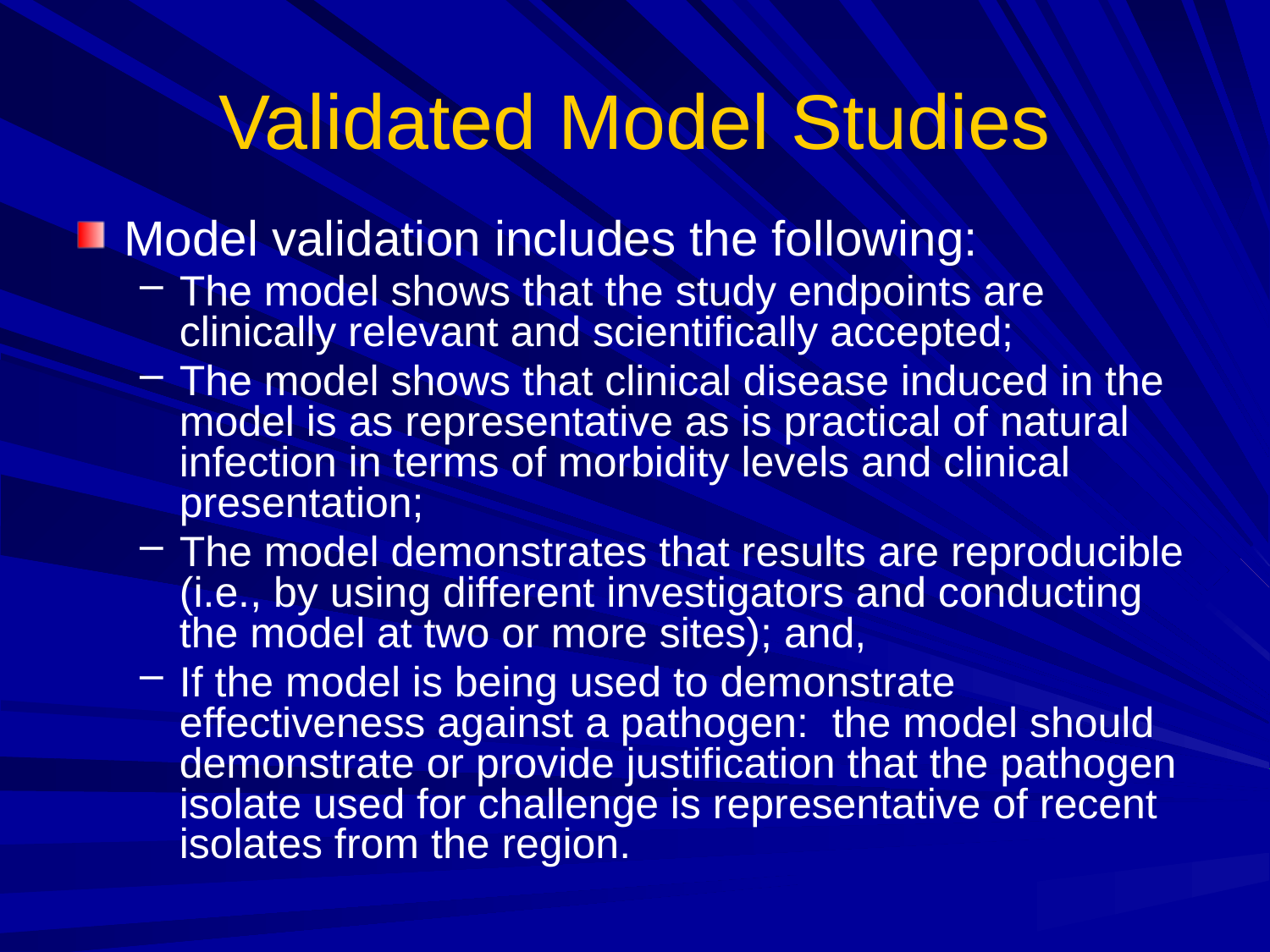

# Validated Model Studies
Model validation includes the following:
The model shows that the study endpoints are clinically relevant and scientifically accepted;
The model shows that clinical disease induced in the model is as representative as is practical of natural infection in terms of morbidity levels and clinical presentation;
The model demonstrates that results are reproducible (i.e., by using different investigators and conducting the model at two or more sites); and,
If the model is being used to demonstrate effectiveness against a pathogen:  the model should demonstrate or provide justification that the pathogen isolate used for challenge is representative of recent isolates from the region.